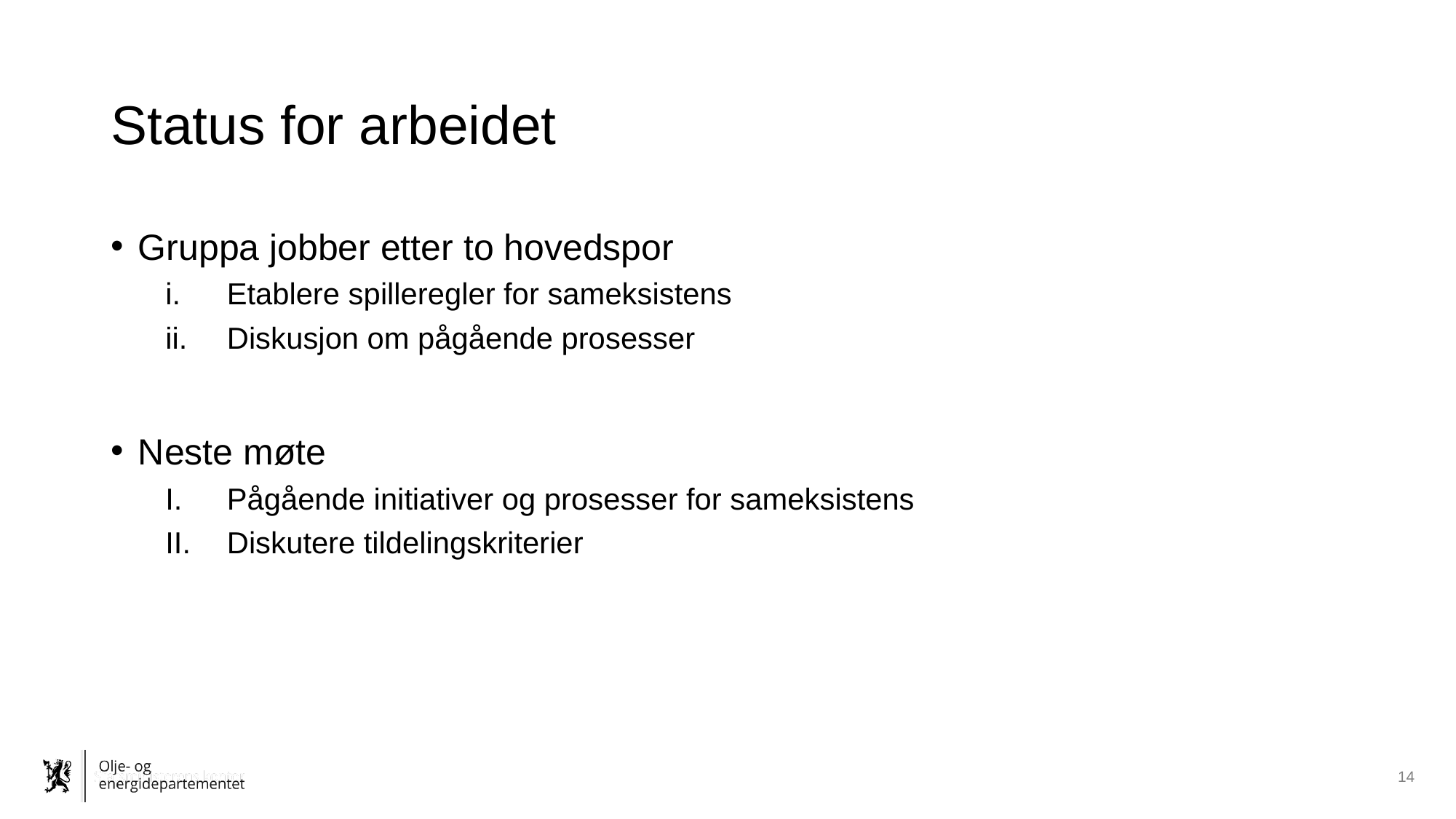

# Status for arbeidet
Gruppa jobber etter to hovedspor
Etablere spilleregler for sameksistens
Diskusjon om pågående prosesser

Neste møte
Pågående initiativer og prosesser for sameksistens
Diskutere tildelingskriterier

14